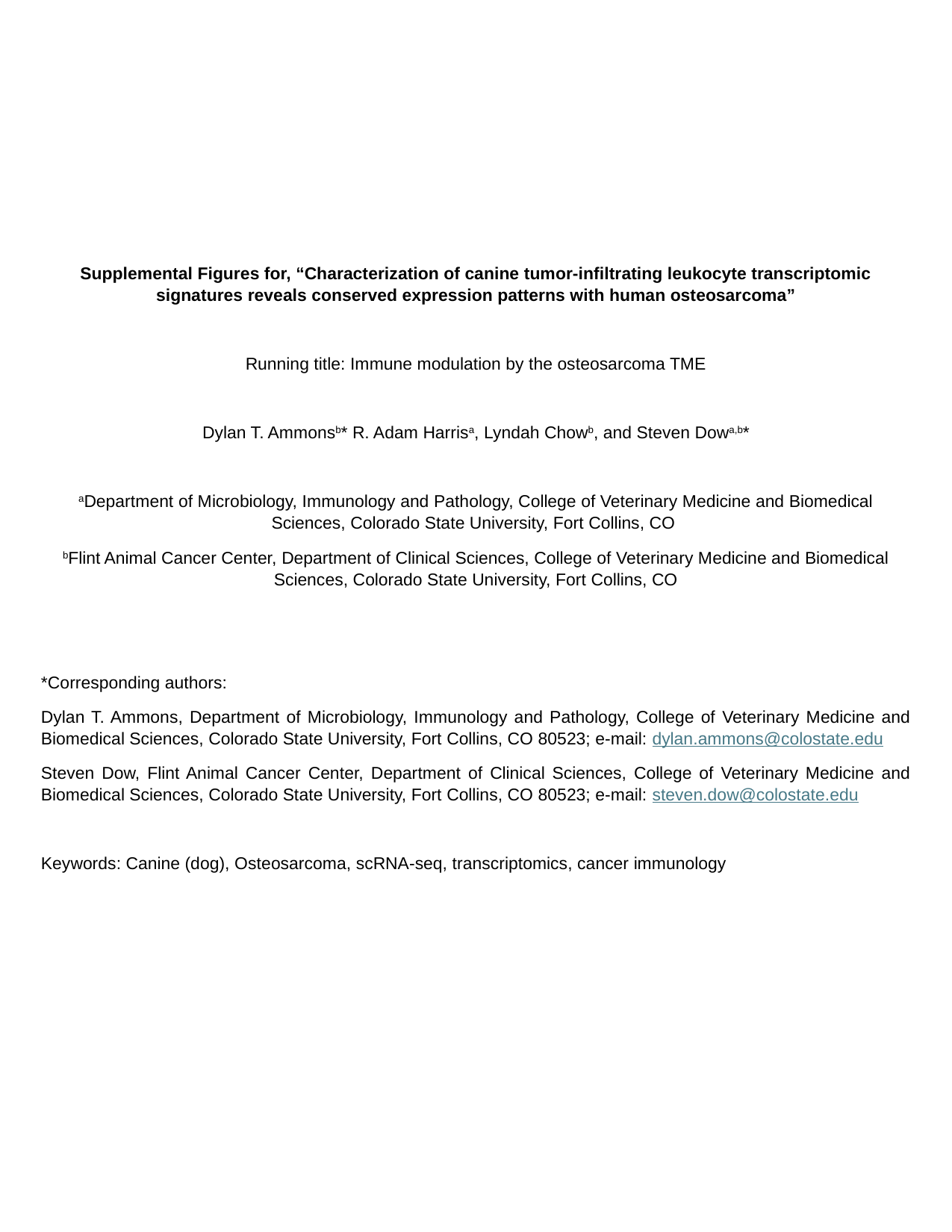

Supplemental Figures for, “Characterization of canine tumor-infiltrating leukocyte transcriptomic signatures reveals conserved expression patterns with human osteosarcoma”

Running title: Immune modulation by the osteosarcoma TME

Dylan T. Ammonsb* R. Adam Harrisa, Lyndah Chowb, and Steven Dowa,b*

aDepartment of Microbiology, Immunology and Pathology, College of Veterinary Medicine and Biomedical Sciences, Colorado State University, Fort Collins, CO
bFlint Animal Cancer Center, Department of Clinical Sciences, College of Veterinary Medicine and Biomedical Sciences, Colorado State University, Fort Collins, CO

*Corresponding authors:
Dylan T. Ammons, Department of Microbiology, Immunology and Pathology, College of Veterinary Medicine and Biomedical Sciences, Colorado State University, Fort Collins, CO 80523; e-mail: dylan.ammons@colostate.edu
Steven Dow, Flint Animal Cancer Center, Department of Clinical Sciences, College of Veterinary Medicine and Biomedical Sciences, Colorado State University, Fort Collins, CO 80523; e-mail: steven.dow@colostate.edu

Keywords: Canine (dog), Osteosarcoma, scRNA-seq, transcriptomics, cancer immunology